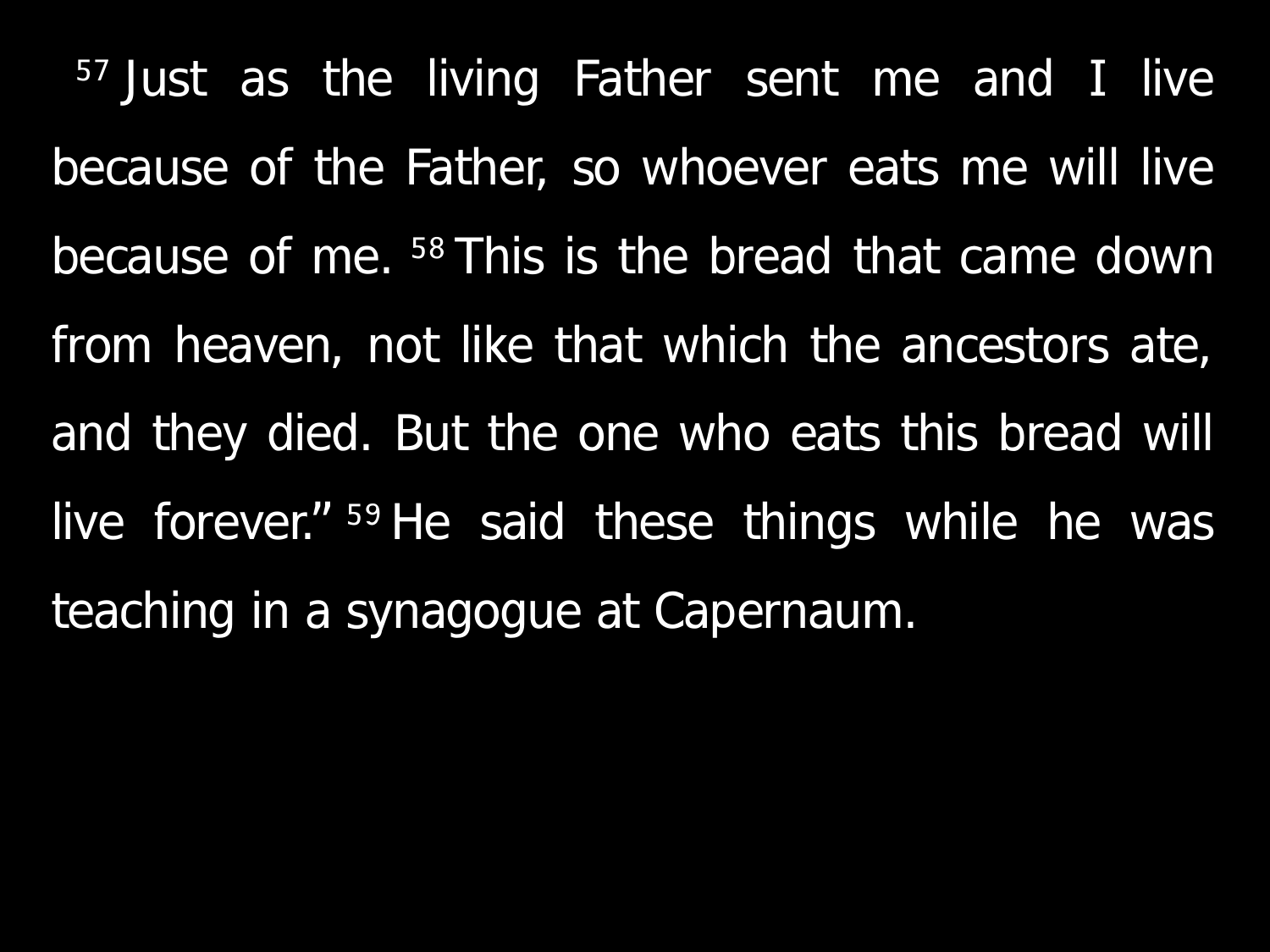

57 Just as the living Father sent me and I live because of the Father, so whoever eats me will live because of me. 58 This is the bread that came down from heaven, not like that which the ancestors ate, and they died. But the one who eats this bread will live forever.” 59 He said these things while he was teaching in a synagogue at Capernaum.